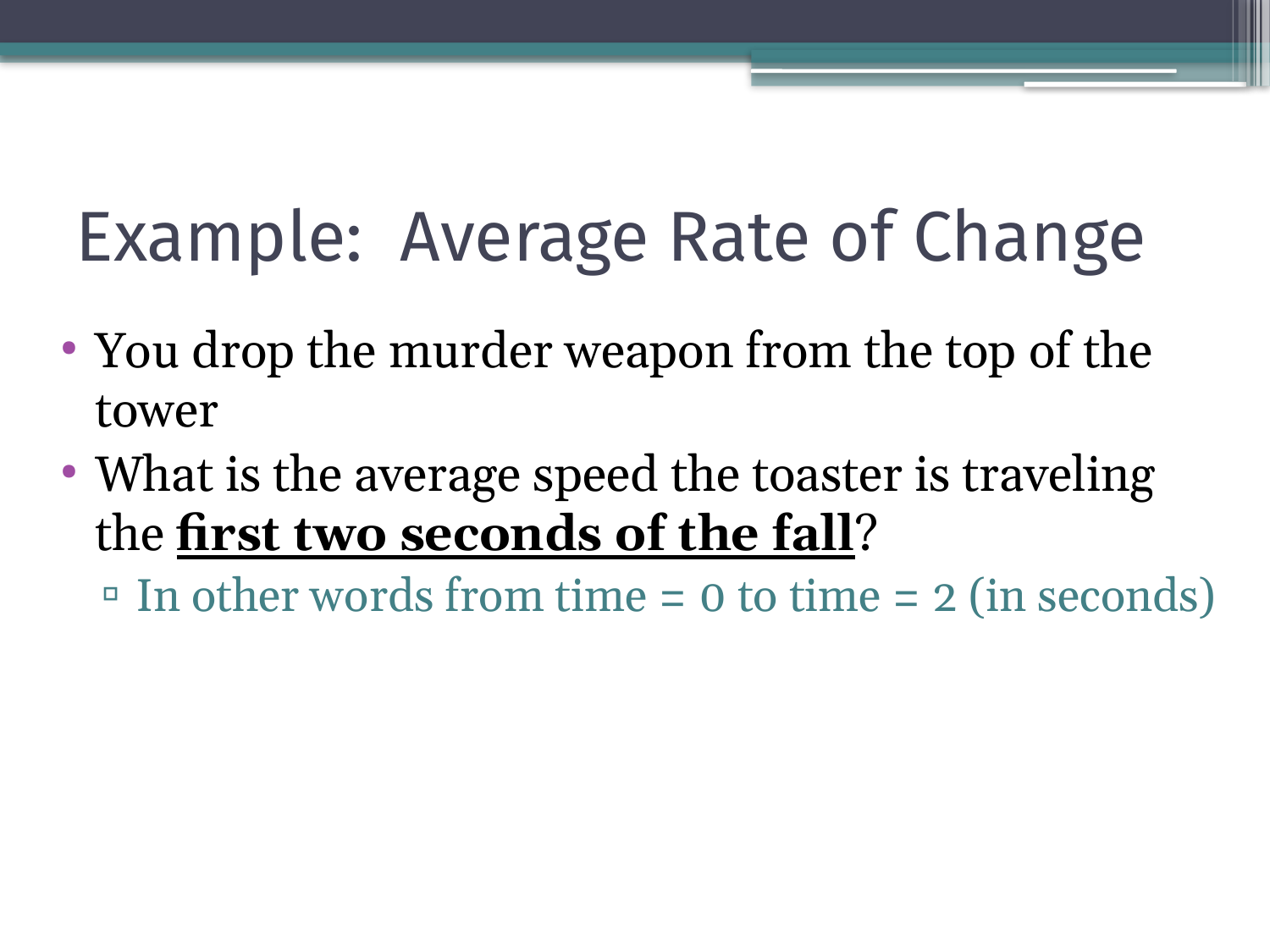

# Example:  Average Rate of Change
You drop the murder weapon from the top of the tower
What is the average speed the toaster is traveling the first two seconds of the fall?
In other words from time = 0 to time = 2 (in seconds)